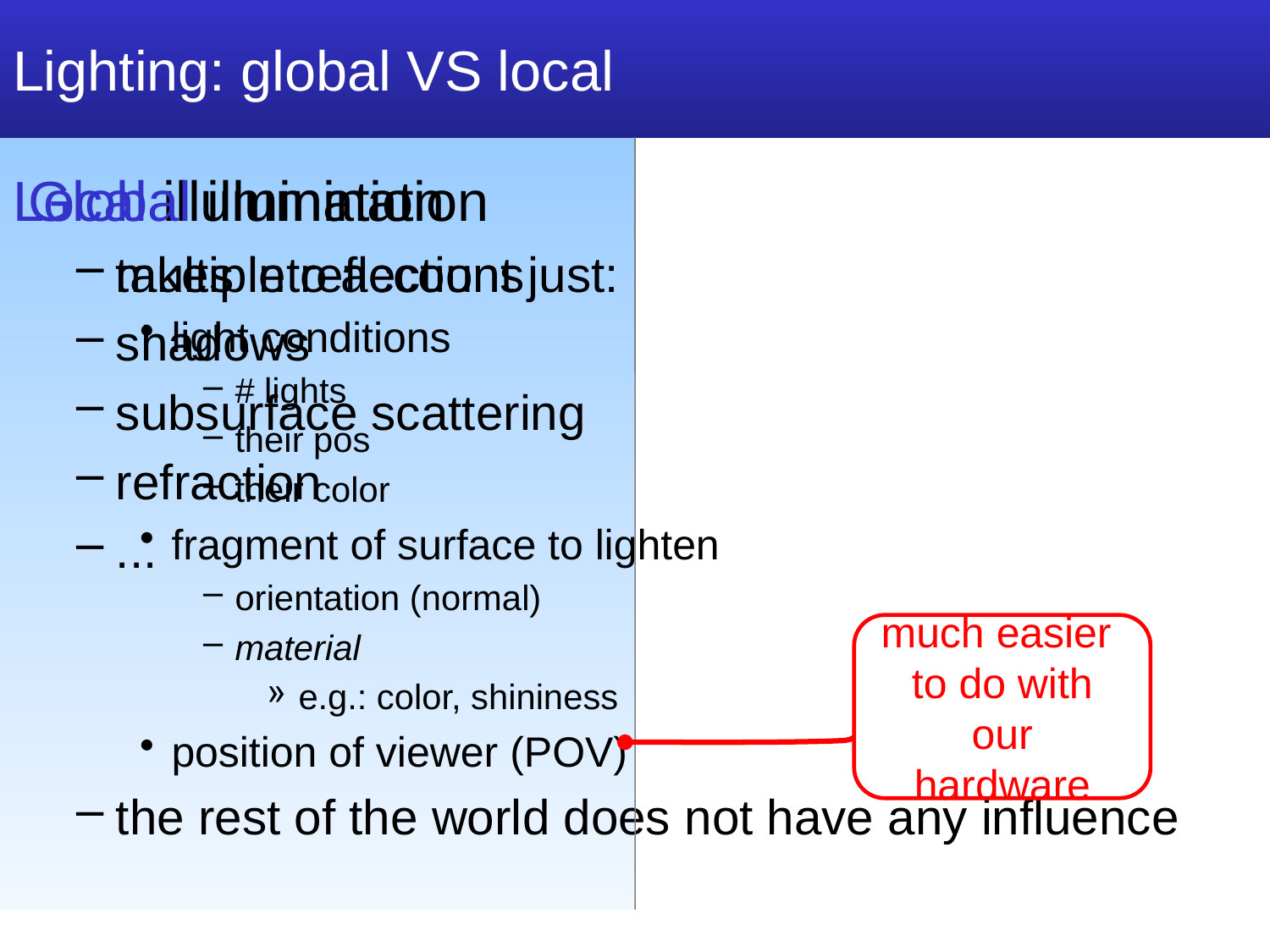

# Lighting: global VS local

Local illumination
takes into account just:
light conditions
# lights
their pos
their color
fragment of surface to lighten
orientation (normal)
material
e.g.: color, shininess
position of viewer (POV)
the rest of the world does not have any influence
 Global illumination
multiple reflections
shadows
subsurface scattering
refraction
...

much easier
to do with our
hardware